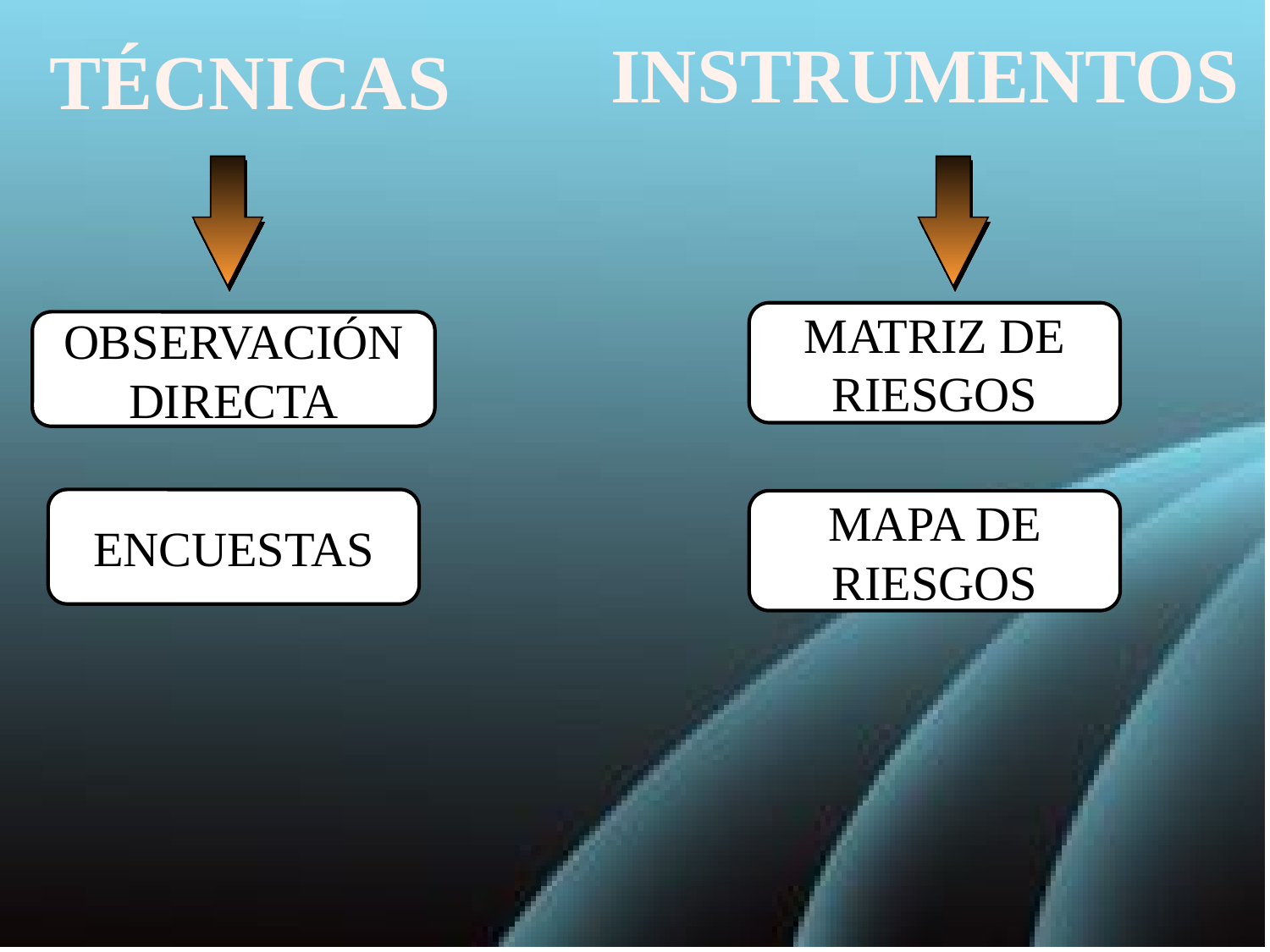

INSTRUMENTOS
TÉCNICAS

MATRIZ DE RIESGOS
OBSERVACIÓN DIRECTA
ENCUESTAS
MAPA DE RIESGOS